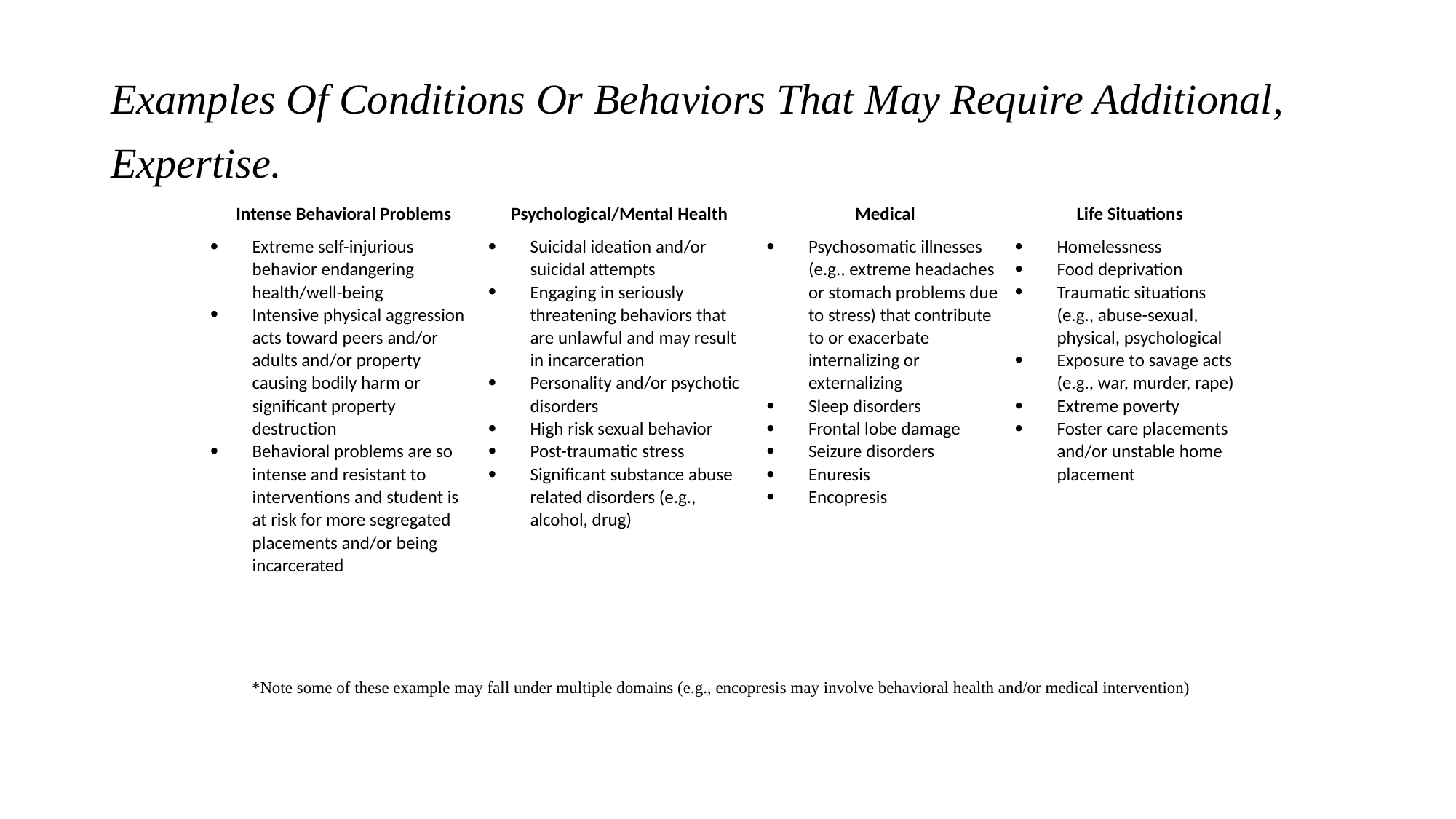

# Examples Of Conditions Or Behaviors That May Require Additional, Expertise.
| Intense Behavioral Problems | Psychological/Mental Health | Medical | Life Situations |
| --- | --- | --- | --- |
| Extreme self-injurious behavior endangering health/well-being Intensive physical aggression acts toward peers and/or adults and/or property causing bodily harm or significant property destruction Behavioral problems are so intense and resistant to interventions and student is at risk for more segregated placements and/or being incarcerated | Suicidal ideation and/or suicidal attempts Engaging in seriously threatening behaviors that are unlawful and may result in incarceration Personality and/or psychotic disorders High risk sexual behavior Post-traumatic stress Significant substance abuse related disorders (e.g., alcohol, drug) | Psychosomatic illnesses (e.g., extreme headaches or stomach problems due to stress) that contribute to or exacerbate internalizing or externalizing Sleep disorders Frontal lobe damage Seizure disorders Enuresis Encopresis | Homelessness Food deprivation Traumatic situations (e.g., abuse-sexual, physical, psychological Exposure to savage acts (e.g., war, murder, rape) Extreme poverty Foster care placements and/or unstable home placement |
*Note some of these example may fall under multiple domains (e.g., encopresis may involve behavioral health and/or medical intervention)